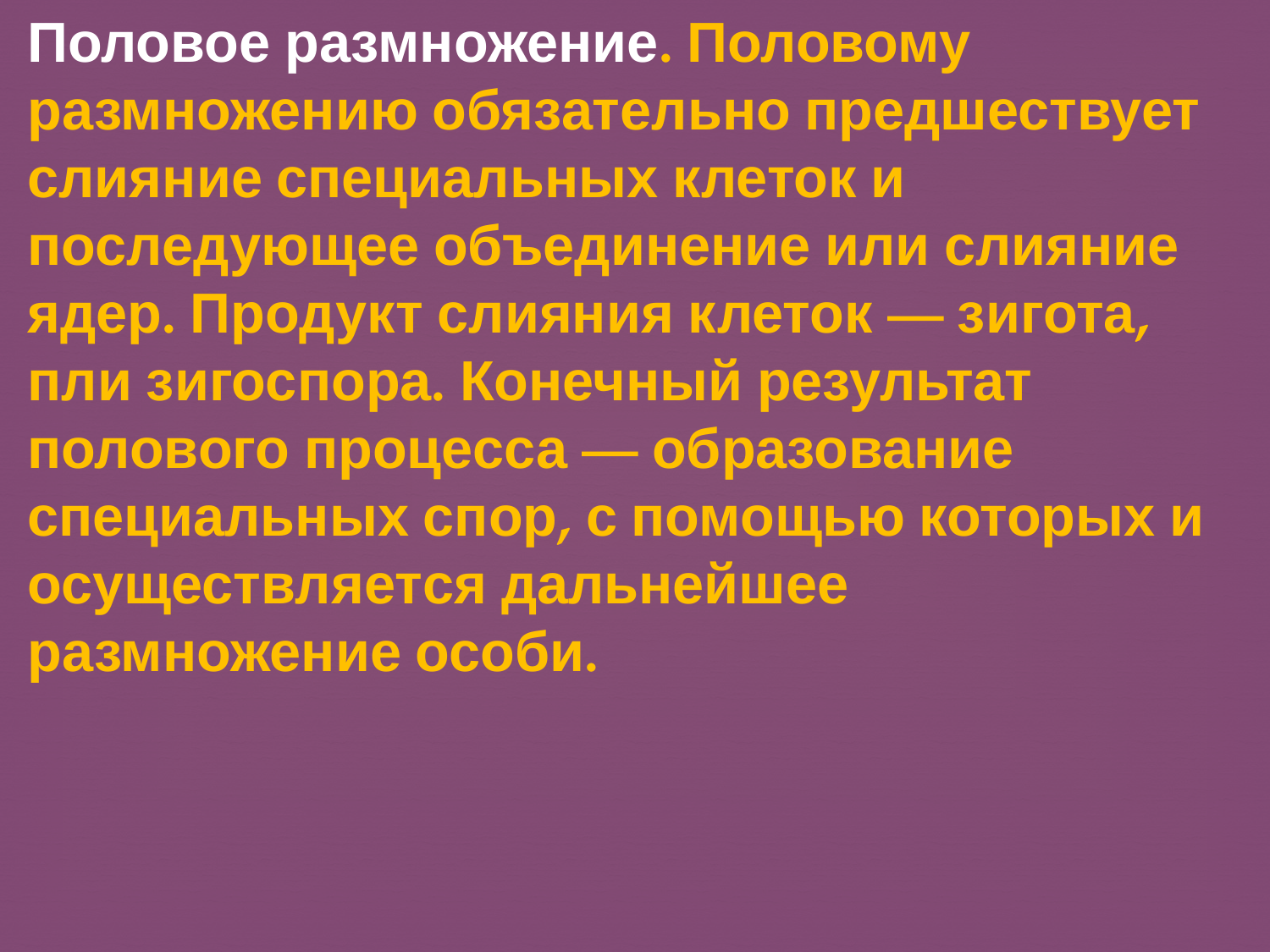

Половое размножение. Половому размножению обязательно предшествует слияние специальных клеток и последующее объе­динение или слияние ядер. Продукт слияния клеток — зигота, пли зигоспора. Конечный результат полового процесса — обра­зование специальных спор, с помощью которых и осуществляет­ся дальнейшее размножение особи.